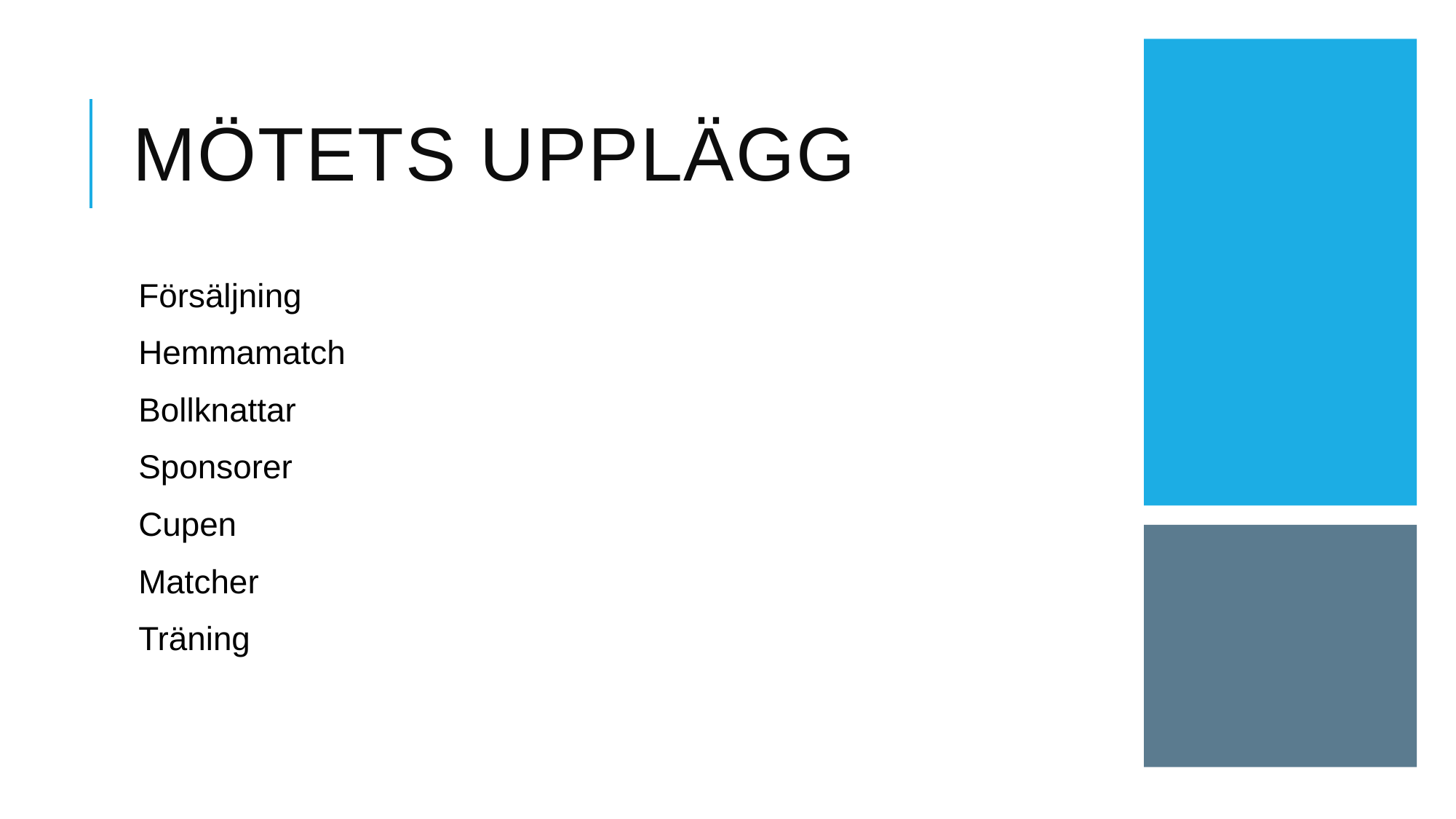

# Mötets upplägg
Försäljning
Hemmamatch
Bollknattar
Sponsorer
Cupen
Matcher
Träning